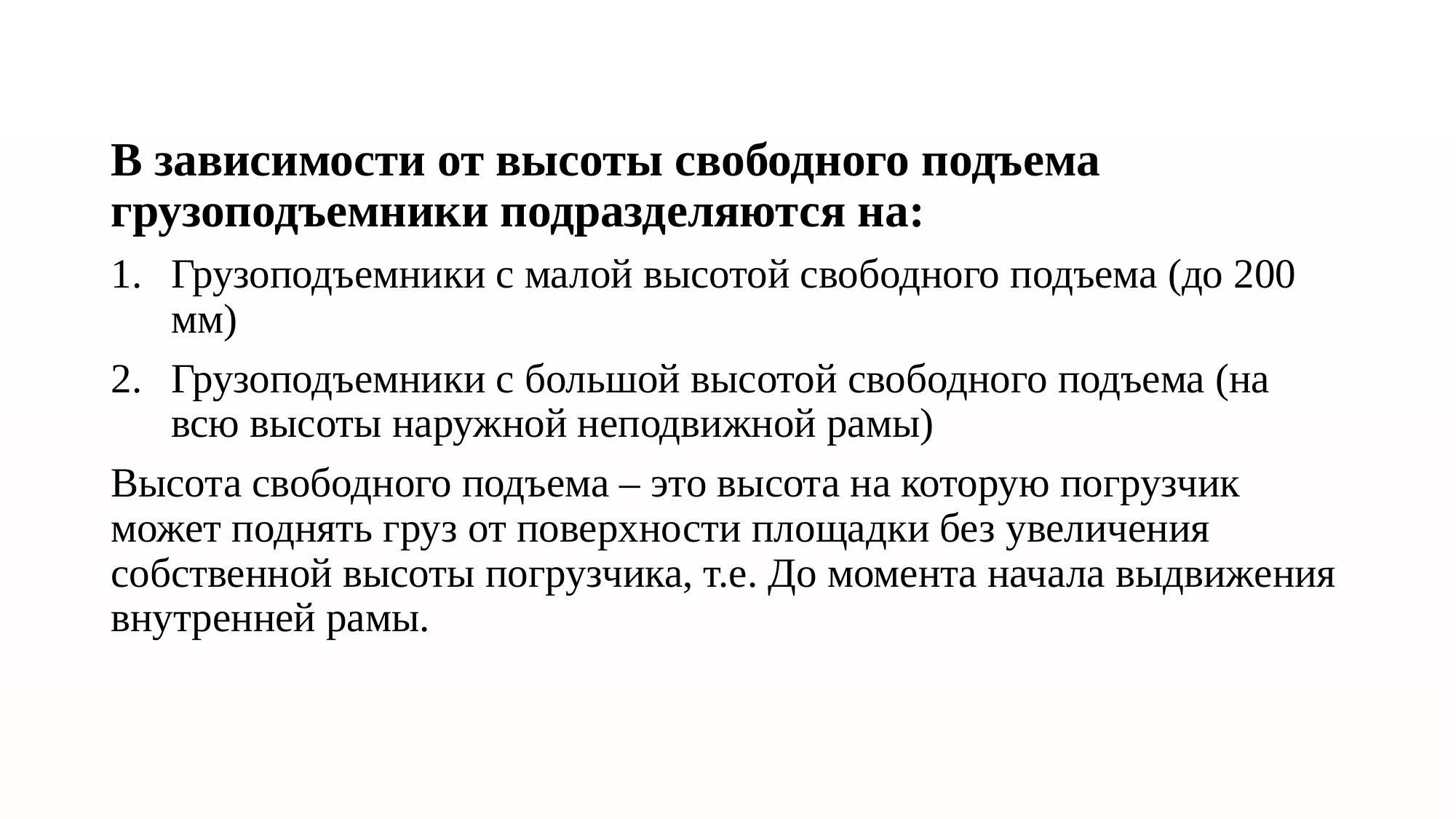

В зависимости от высоты свободного подъема грузоподъемники подразделяются на:
Грузоподъемники с малой высотой свободного подъема (до 200 мм)
Грузоподъемники с большой высотой свободного подъема (на всю высоты наружной неподвижной рамы)
Высота свободного подъема – это высота на которую погрузчик может поднять груз от поверхности площадки без увеличения собственной высоты погрузчика, т.е. До момента начала выдвижения внутренней рамы.